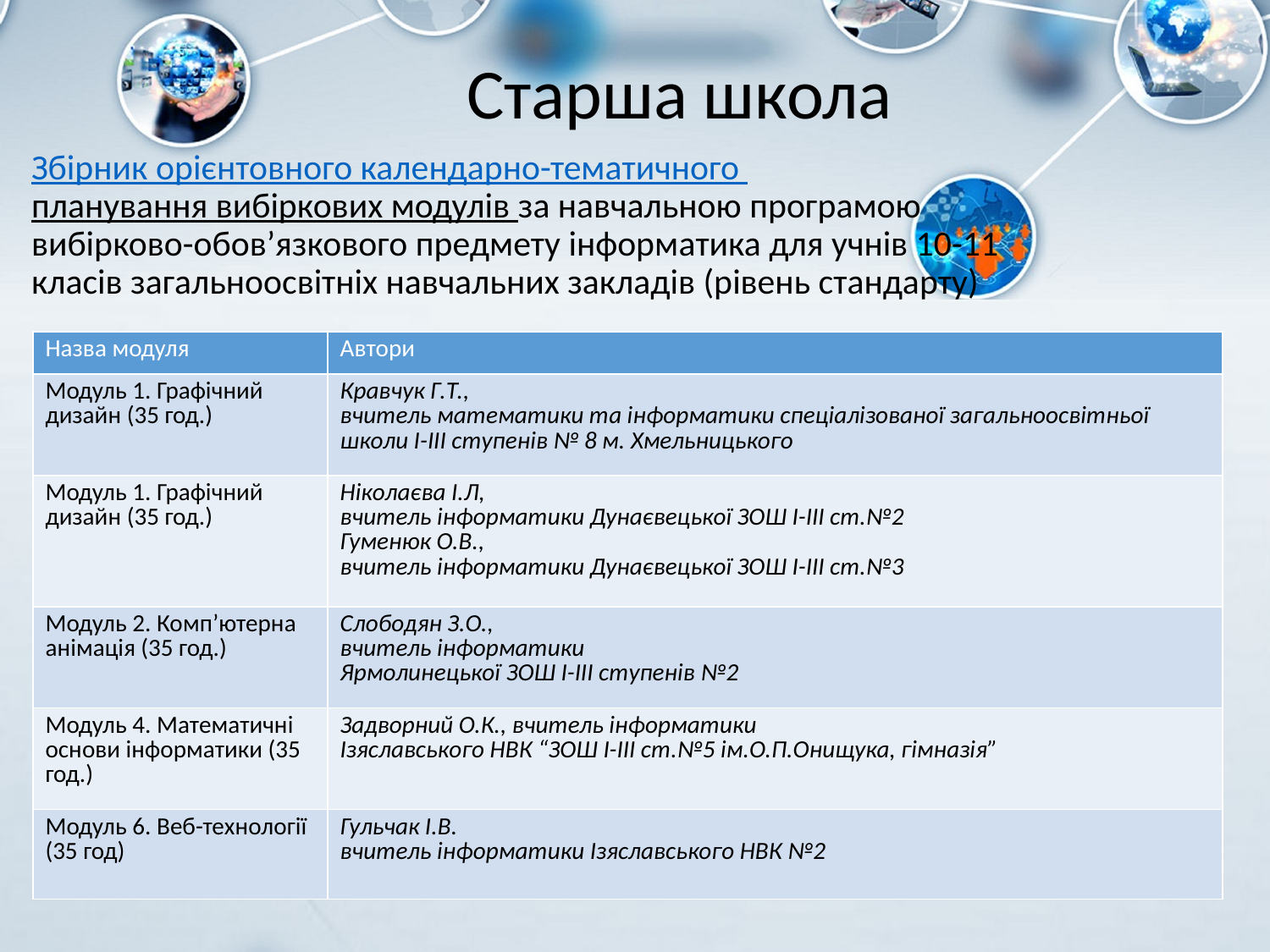

# Старша школа
Збірник орієнтовного календарно-тематичного планування вибіркових модулів за навчальною програмою вибірково-обов’язкового предмету інформатика для учнів 10-11 класів загальноосвітніх навчальних закладів (рівень стандарту)

| Назва модуля | Автори |
| --- | --- |
| Модуль 1. Графічний дизайн (35 год.) | Кравчук Г.Т., вчитель математики та інформатики спеціалізованої загальноосвітньої школи І-ІІІ ступенів № 8 м. Хмельницького |
| Модуль 1. Графічний дизайн (35 год.) | Ніколаєва І.Л, вчитель інформатики Дунаєвецької ЗОШ І-ІІІ ст.№2 Гуменюк О.В., вчитель інформатики Дунаєвецької ЗОШ І-ІІІ ст.№3 |
| Модуль 2. Комп’ютерна анімація (35 год.) | Слободян З.О., вчитель інформатики Ярмолинецької ЗОШ І-ІІІ ступенів №2 |
| Модуль 4. Математичні основи інформатики (35 год.) | Задворний О.К., вчитель інформатики Ізяславського НВК “ЗОШ І-ІІІ ст.№5 ім.О.П.Онищука, гімназія” |
| Модуль 6. Веб-технології (35 год) | Гульчак І.В. вчитель інформатики Ізяславського НВК №2 |
Кравчук Г.Т.,
вчитель математики та інформатики спеціалізованої загальноосвітньої школи І-ІІІ ступенів № 8 м. Хмельницького